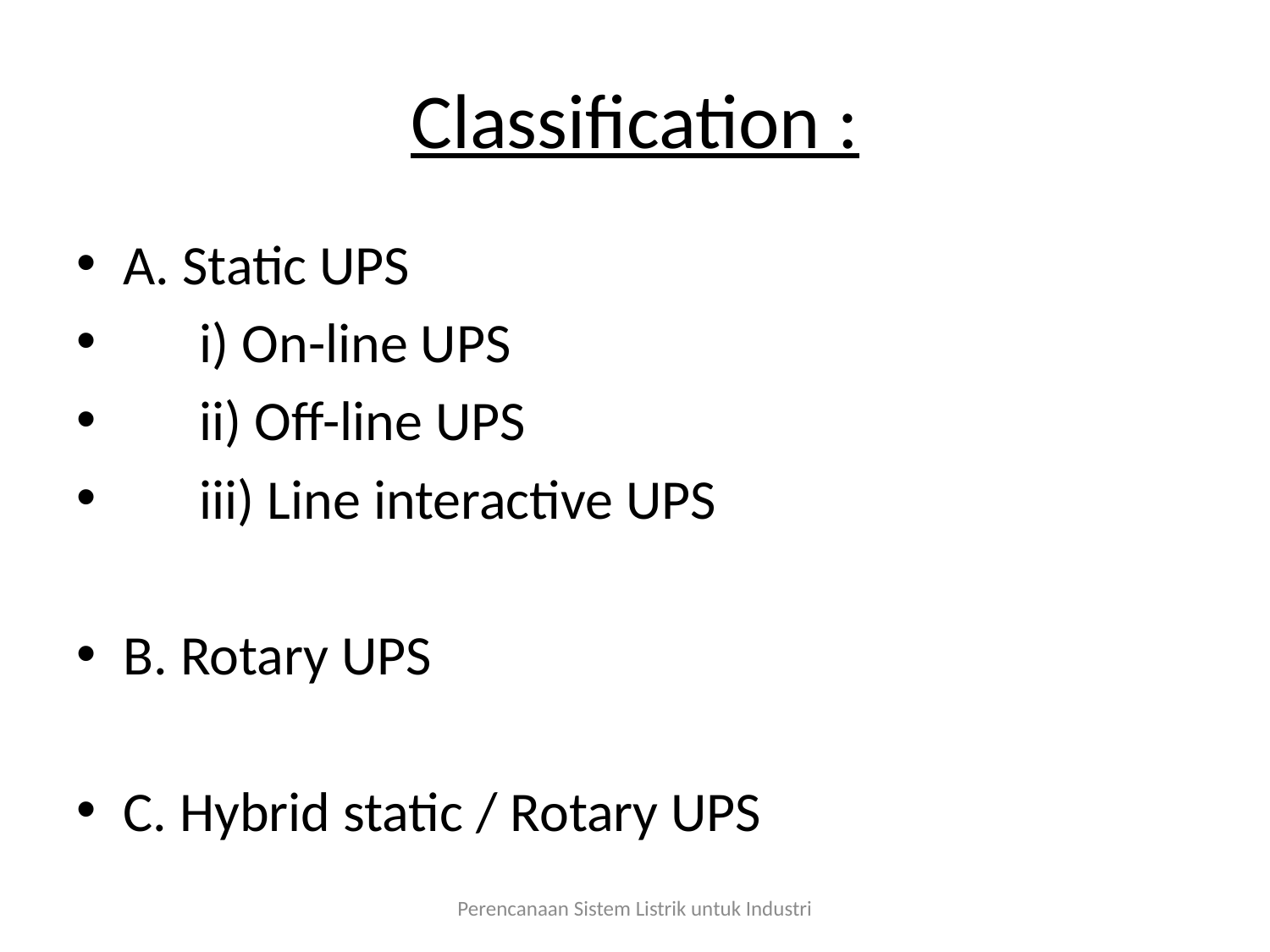

# Classification :
A. Static UPS
      i) On-line UPS
      ii) Off-line UPS
      iii) Line interactive UPS

B. Rotary UPS

C. Hybrid static / Rotary UPS

Perencanaan Sistem Listrik untuk Industri